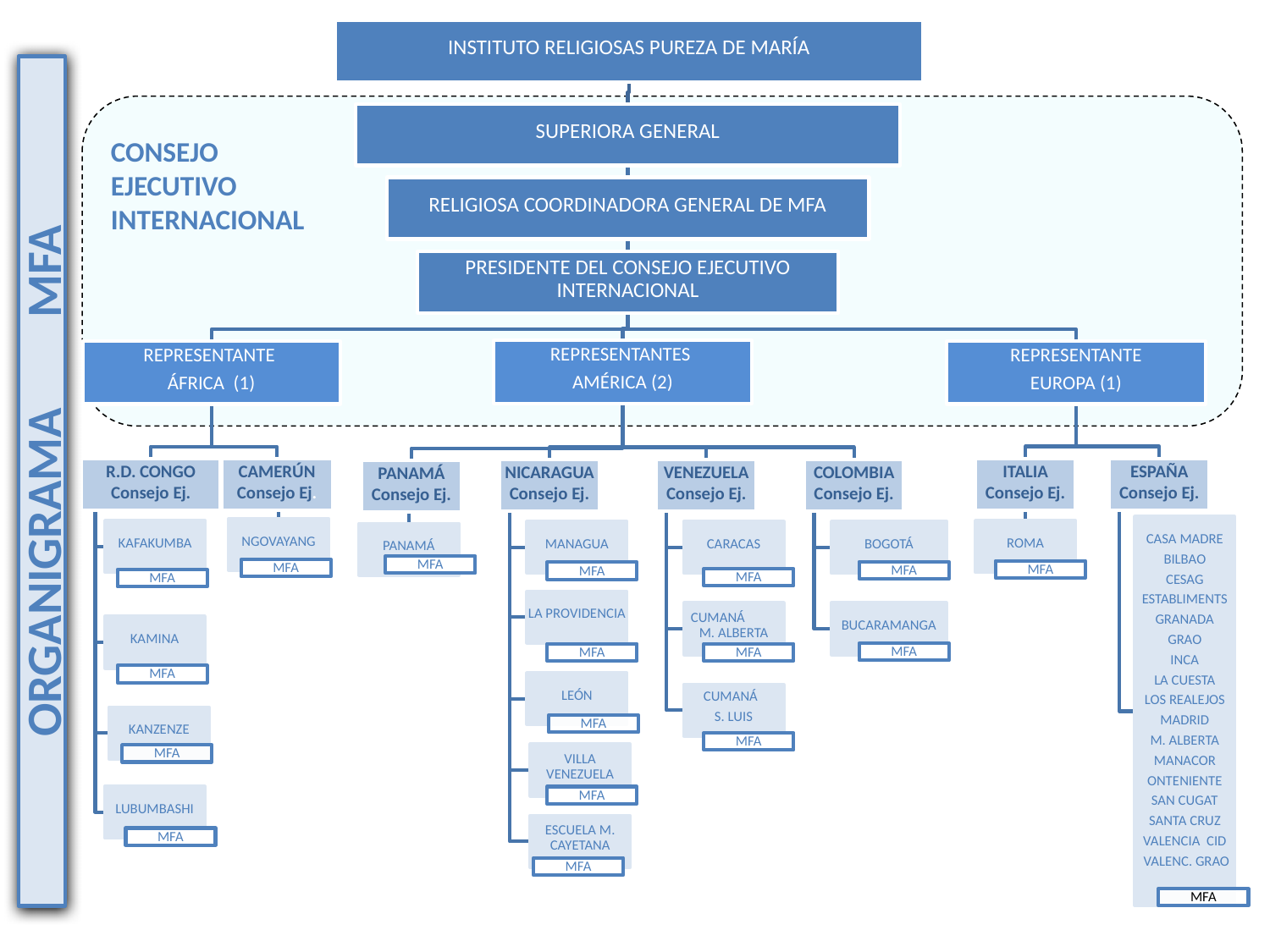

INSTITUTO RELIGIOSAS PUREZA DE MARÍA

SUPERIORA GENERAL

RELIGIOSA COORDINADORA GENERAL DE MFA

PRESIDENTE DEL CONSEJO EJECUTIVO INTERNACIONAL

REPRESENTANTE
ÁFRICA  (1)

R.D. CONGO
Consejo Ej.

KAFAKUMBA
MFA
KAMINA
MFA
KANZENZE
MFA
LUBUMBASHI
MFA
CAMERÚN
Consejo Ej.

NGOVAYANG
MFA
REPRESENTANTES
AMÉRICA (2)

PANAMÁ
Consejo Ej.

PANAMÁ
MFA
NICARAGUA
Consejo Ej.

MANAGUA
MFA
LA PROVIDENCIA
MFA
LEÓN
MFA
VILLA VENEZUELA
MFA
ESCUELA M. CAYETANA
MFA
VENEZUELA
Consejo Ej.

CARACAS
MFA
CUMANÁ           M. ALBERTA
MFA
CUMANÁ
S. LUIS
MFA
COLOMBIA
Consejo Ej.

BOGOTÁ
MFA
BUCARAMANGA
MFA
REPRESENTANTE
EUROPA (1)

ITALIA
Consejo Ej.

ROMA
MFA
ESPAÑA
Consejo Ej.

CASA MADRE
BILBAO
CESAG
ESTABLIMENTS
GRANADA
GRAO
INCA
LA CUESTA
LOS REALEJOS
MADRID
M. ALBERTA
MANACOR
ONTENIENTE
SAN CUGAT
SANTA CRUZ
VALENCIA  CID
  VALENC. GRAO
MFA
CONSEJO
EJECUTIVO
INTERNACIONAL

ORGANIGRAMA        MFA